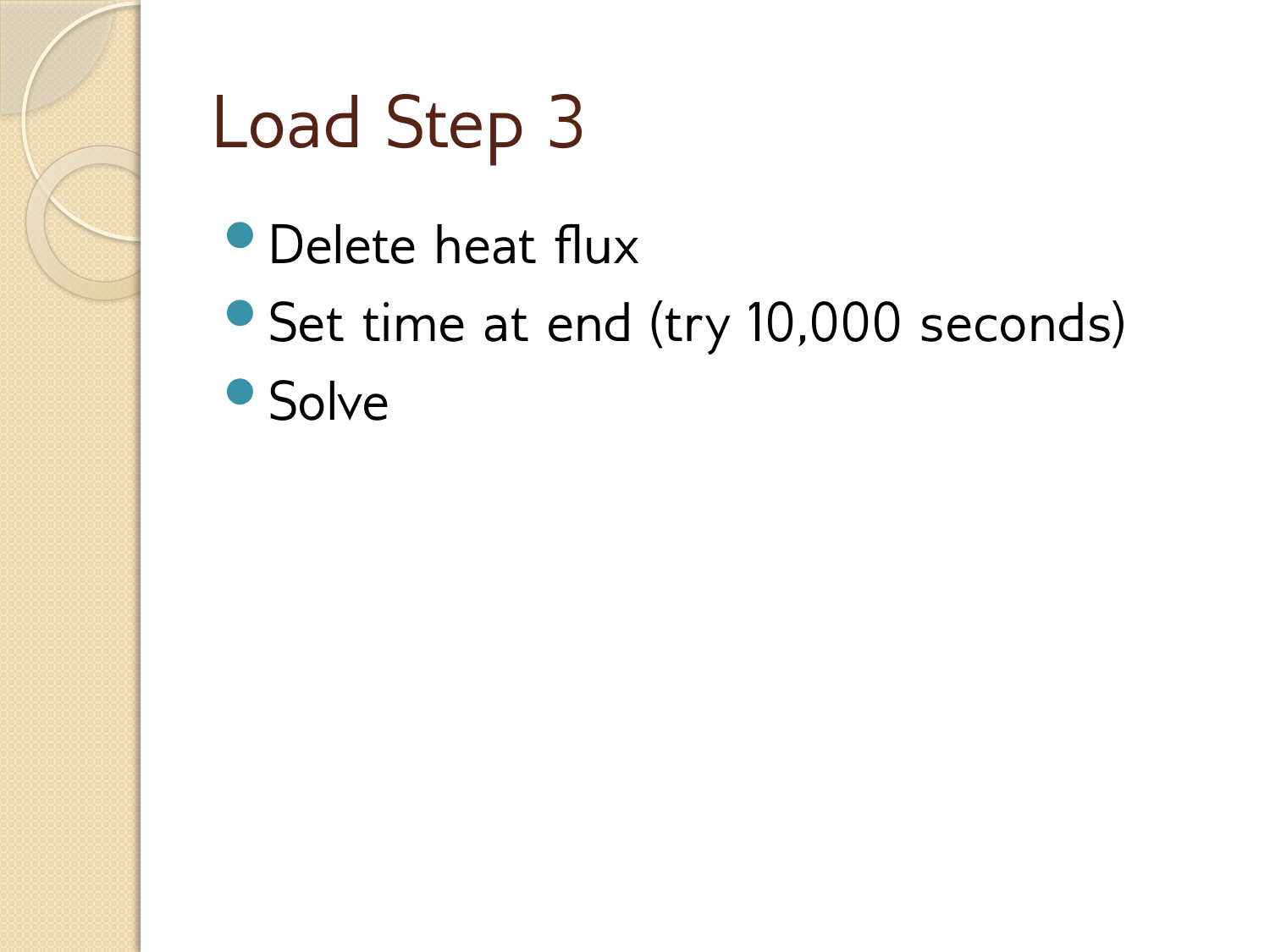

# Load Step 3
Delete heat flux
Set time at end (try 10,000 seconds)
Solve